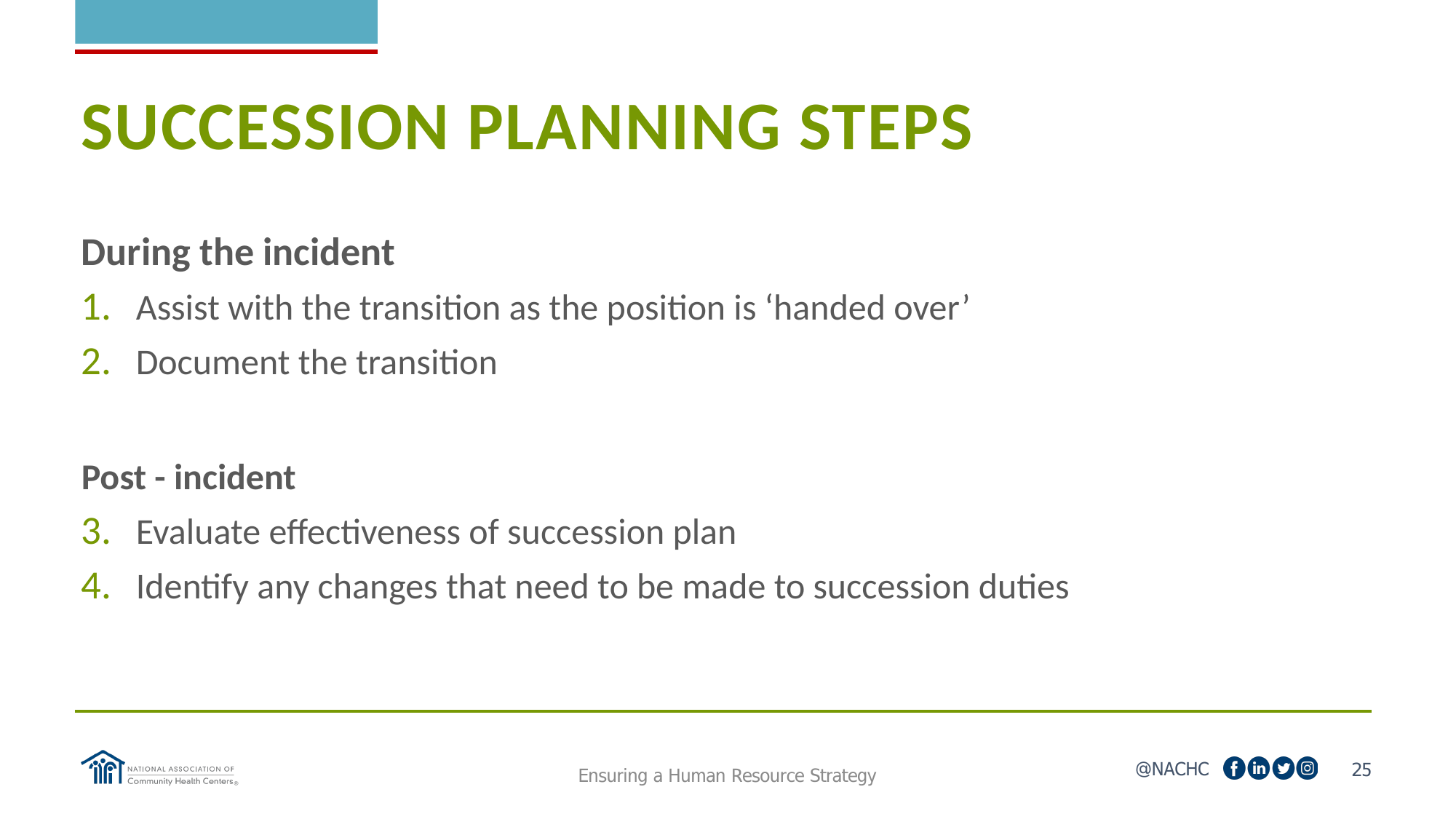

# SUCCESSION PLANNING STEPS
During the incident
Assist with the transition as the position is ‘handed over’
Document the transition

Post - incident
Evaluate effectiveness of succession plan
Identify any changes that need to be made to succession duties

25
Ensuring a Human Resource Strategy